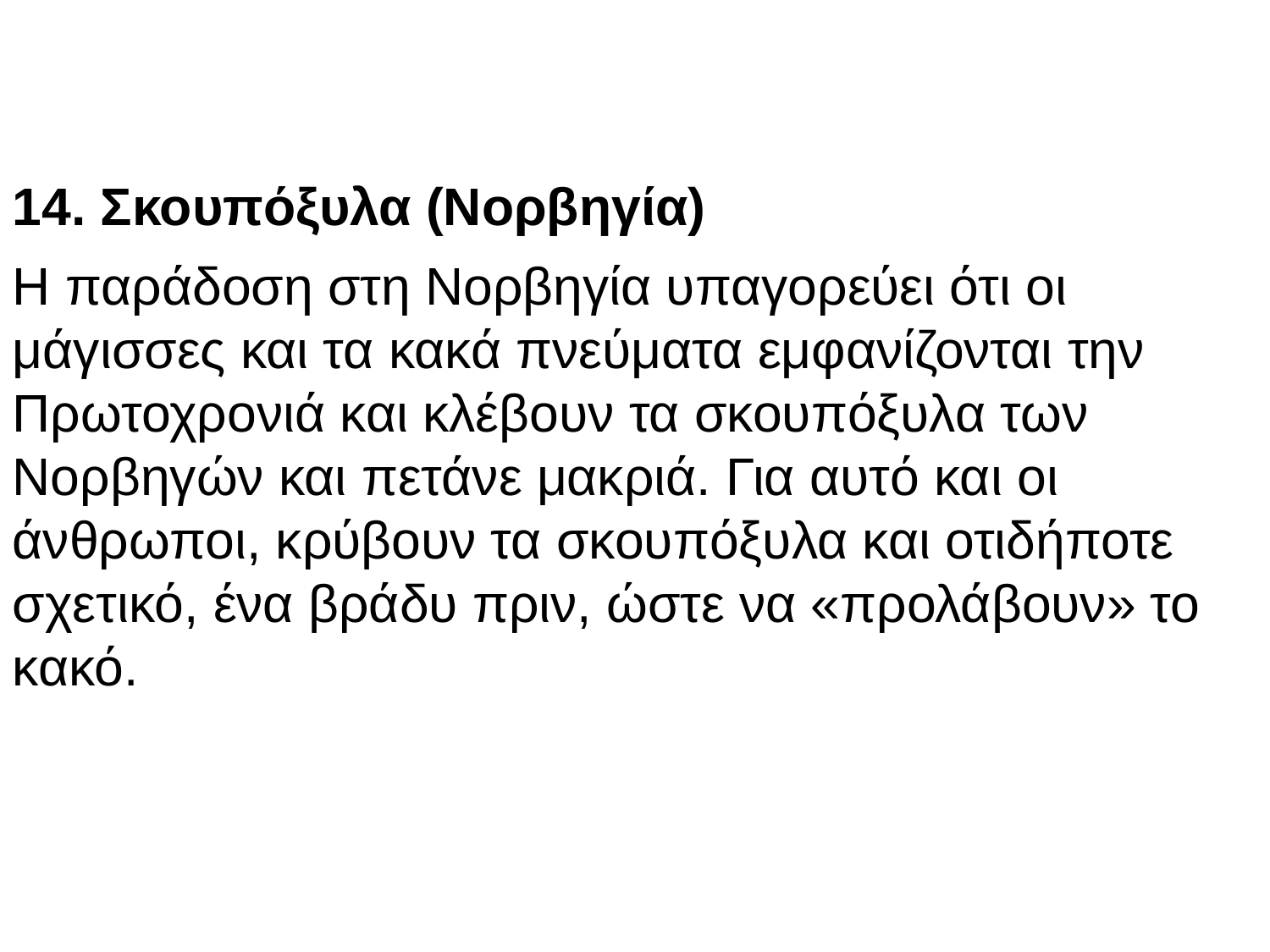

14. Σκουπόξυλα (Νορβηγία)
Η παράδοση στη Νορβηγία υπαγορεύει ότι οι μάγισσες και τα κακά πνεύματα εμφανίζονται την Πρωτοχρονιά και κλέβουν τα σκουπόξυλα των Νορβηγών και πετάνε μακριά. Για αυτό και οι άνθρωποι, κρύβουν τα σκουπόξυλα και οτιδήποτε σχετικό, ένα βράδυ πριν, ώστε να «προλάβουν» το κακό.